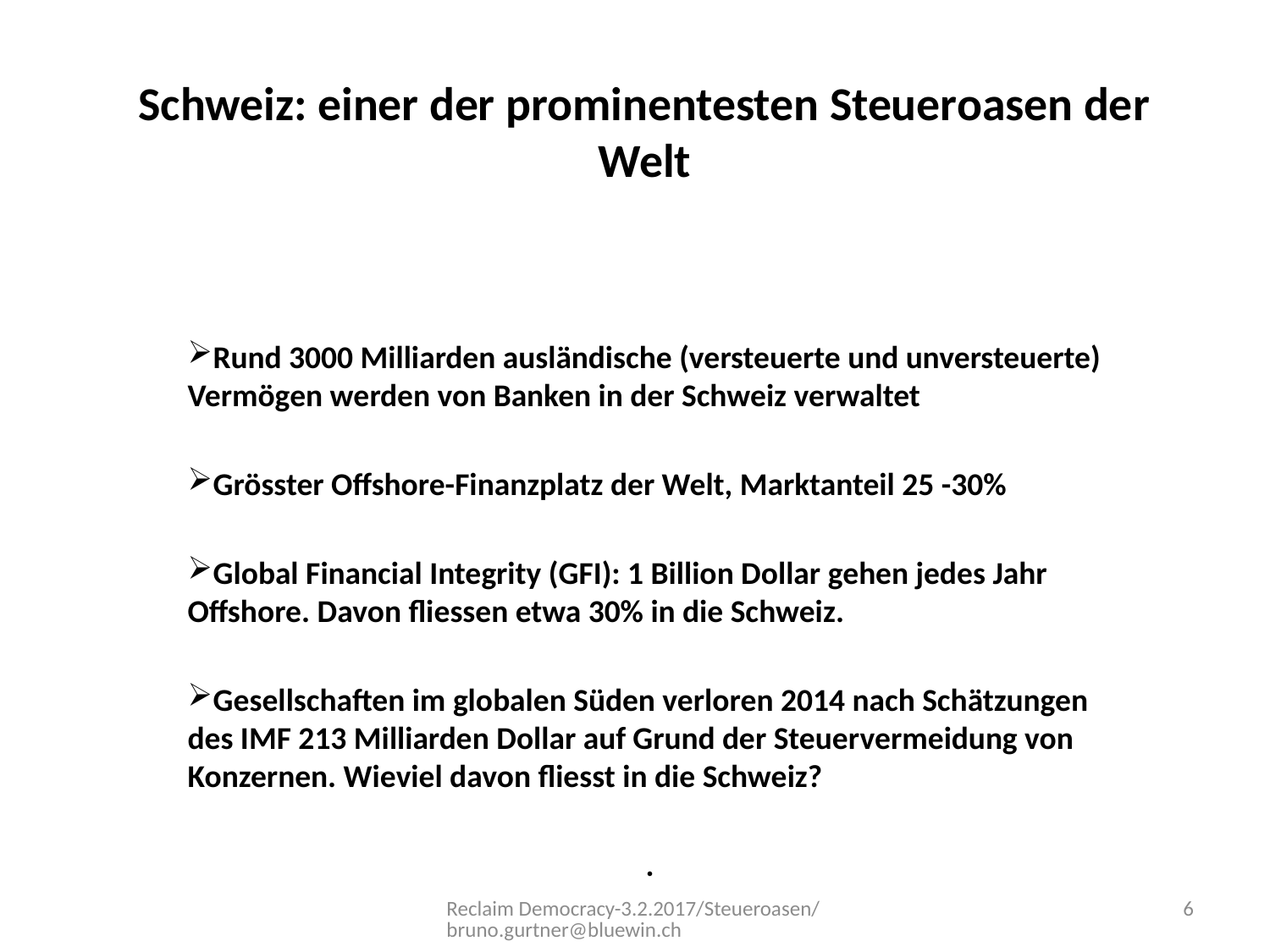

# Schweiz: einer der prominentesten Steueroasen der Welt

Rund 3000 Milliarden ausländische (versteuerte und unversteuerte) Vermögen werden von Banken in der Schweiz verwaltet

Grösster Offshore-Finanzplatz der Welt, Marktanteil 25 -30%

Global Financial Integrity (GFI): 1 Billion Dollar gehen jedes Jahr Offshore. Davon fliessen etwa 30% in die Schweiz.

Gesellschaften im globalen Süden verloren 2014 nach Schätzungen des IMF 213 Milliarden Dollar auf Grund der Steuervermeidung von Konzernen. Wieviel davon fliesst in die Schweiz?

.

Reclaim Democracy-3.2.2017/Steueroasen/bruno.gurtner@bluewin.ch
6